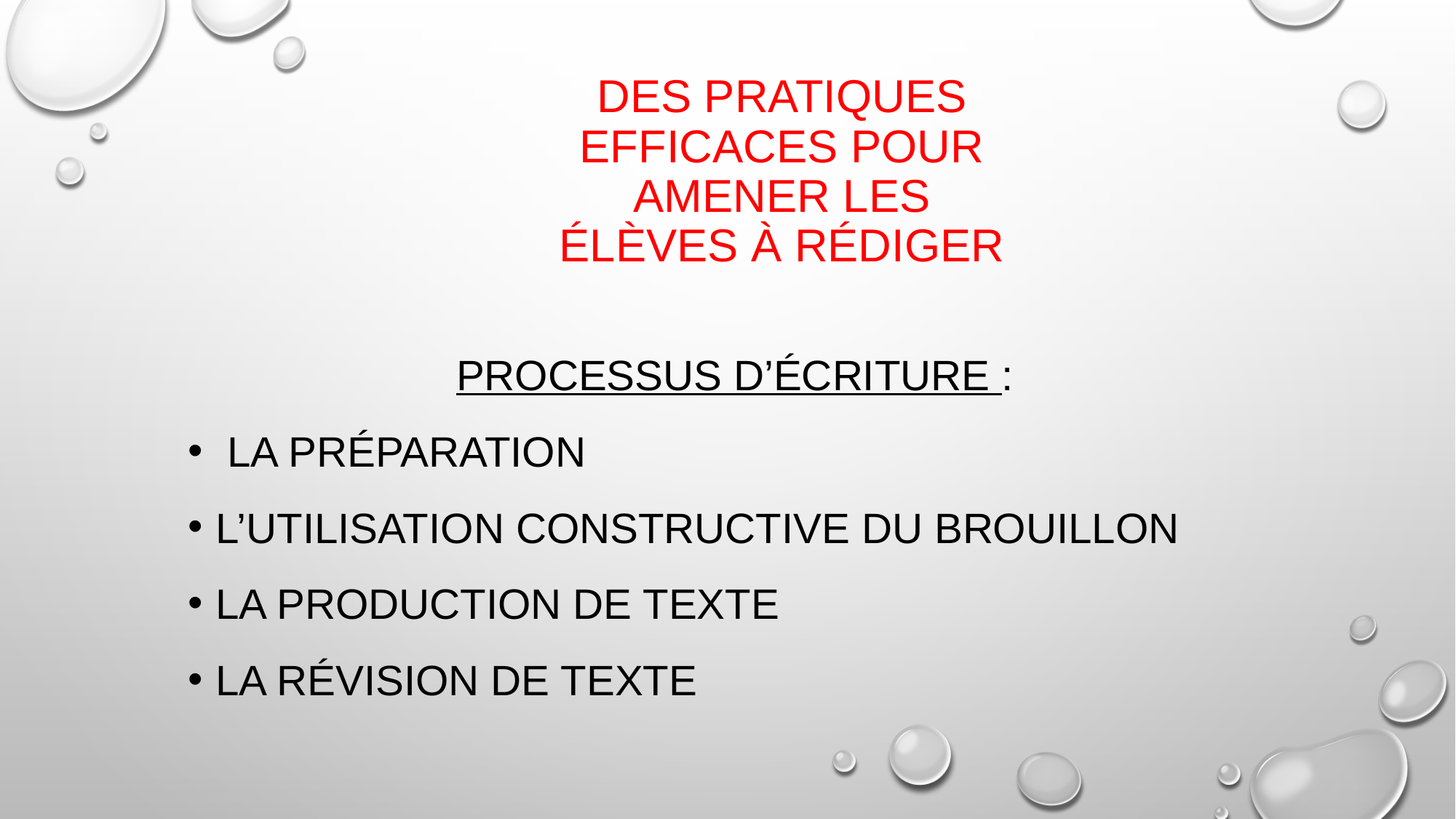

# Des pratiques efficaces pour amener les élèves à rédiger
Processus d’écriture :
 La préparation
L’utilisation constructive du brouillon
La production de texte
La révision de texte